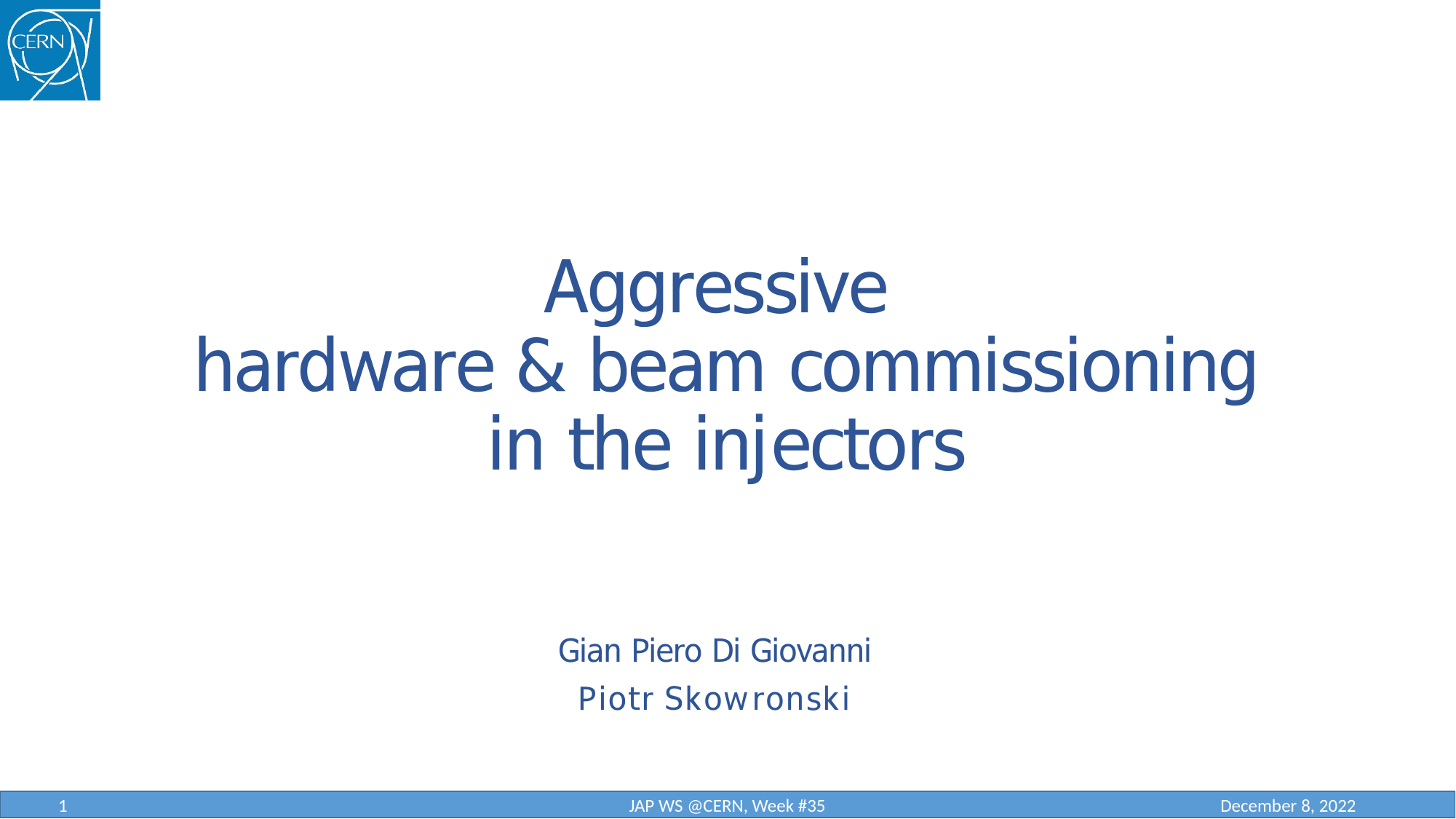

# Aggressive hardware & beam commissioning in the injectors
Gian Piero Di Giovanni
Piotr Skowronski
1
JAP WS @CERN, Week #35
December 8, 2022